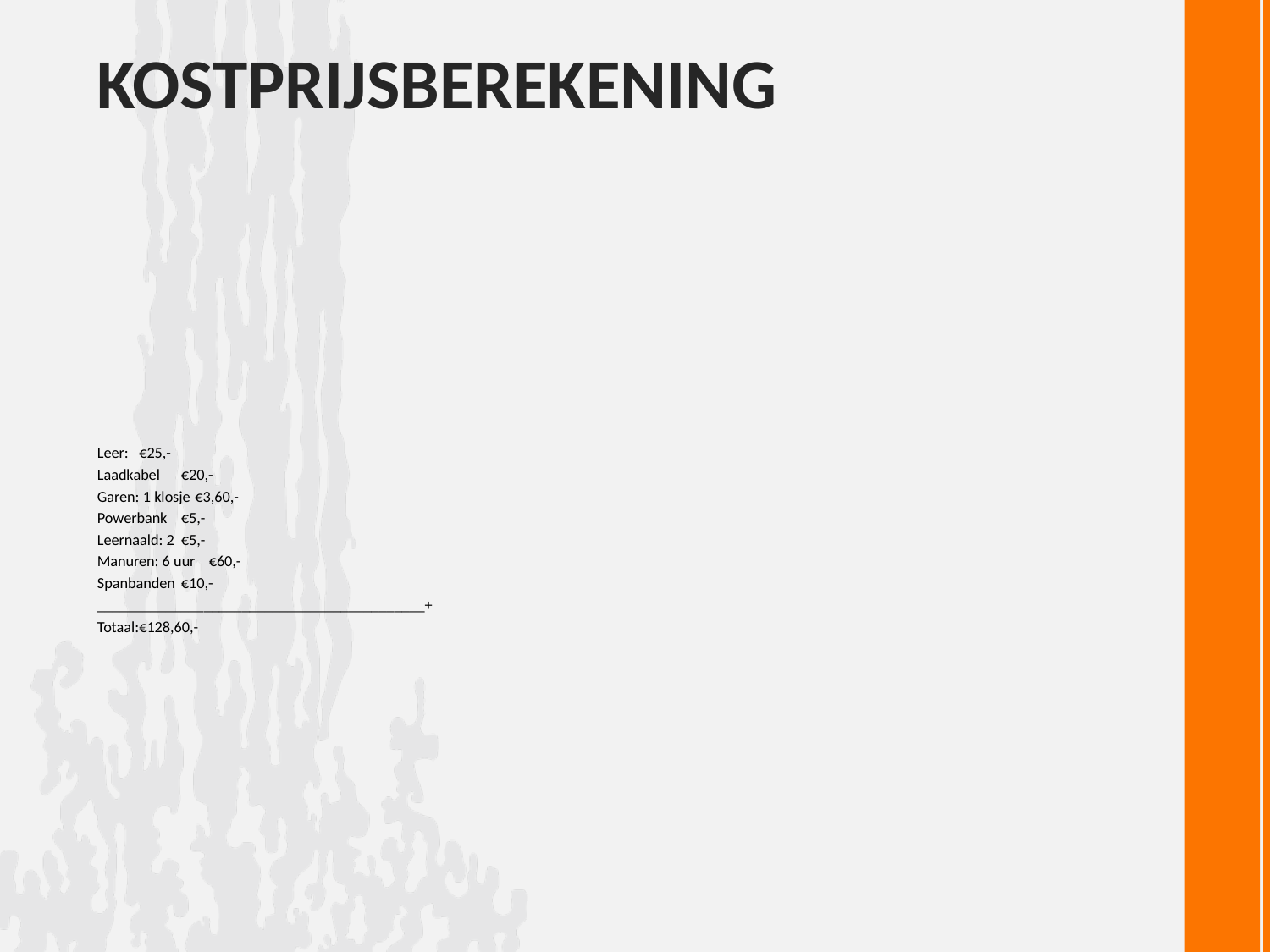

# kostprijsberekening
Leer: 				€25,-
Laadkabel			€20,-
Garen: 1 klosje			€3,60,-
Powerbank 			€5,-
Leernaald: 2			€5,-
Manuren: 6 uur			€60,-
Spanbanden 			€10,-
______________­­­­­­­­­­­_____________________________+
Totaal:				€128,60,-